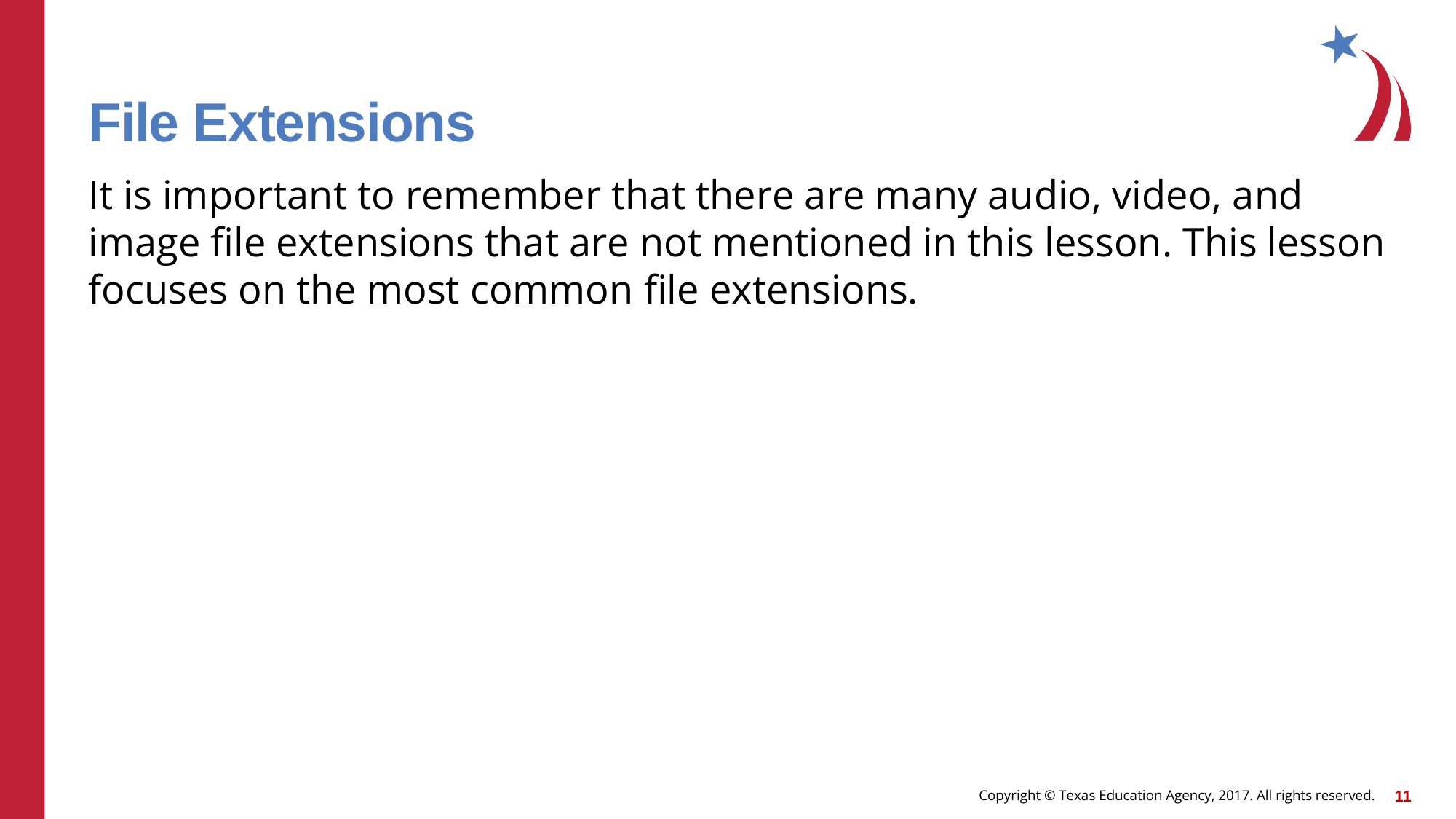

# File Extensions
It is important to remember that there are many audio, video, and image file extensions that are not mentioned in this lesson. This lesson focuses on the most common file extensions.